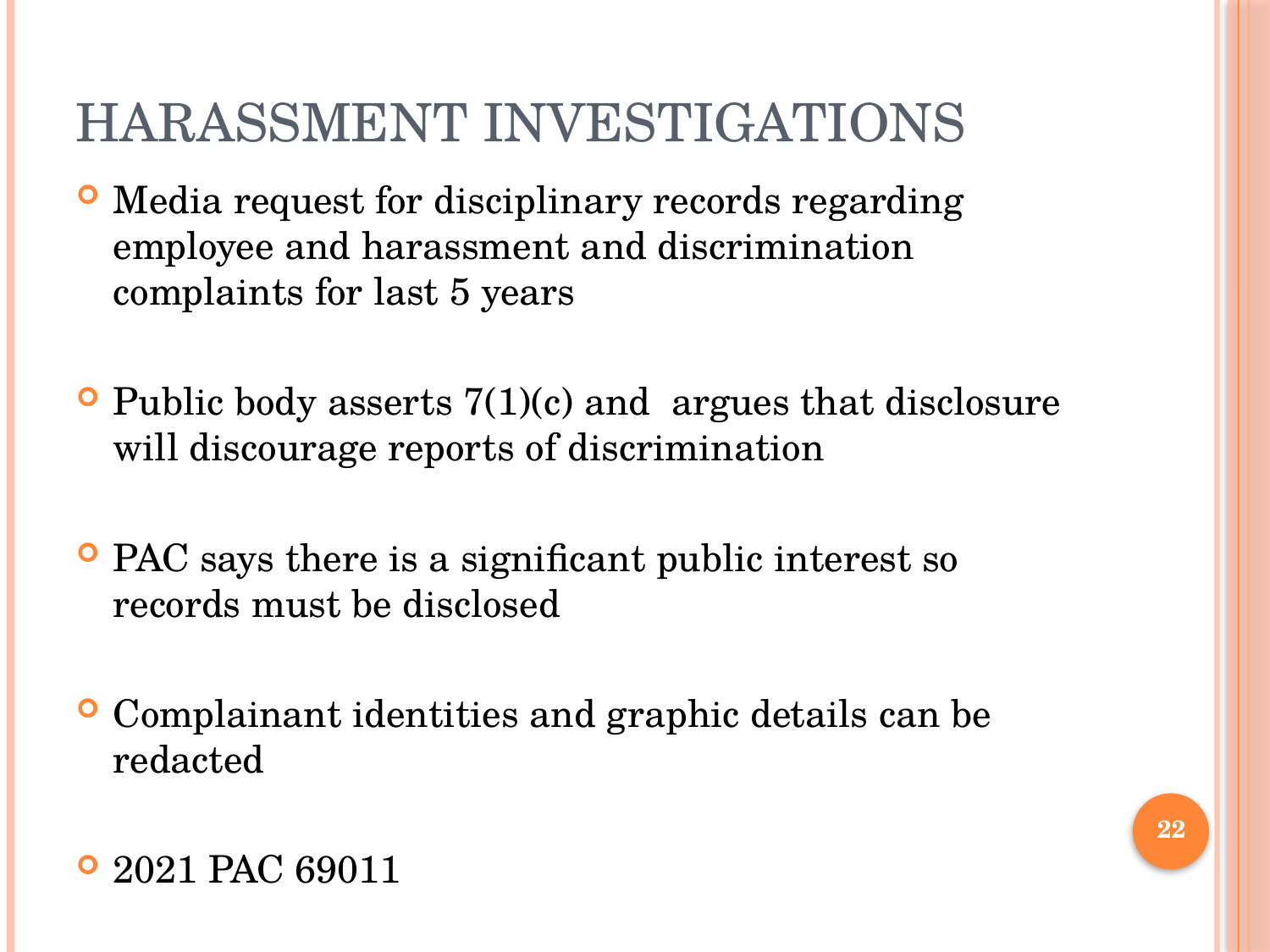

# Harassment investigations
Media request for disciplinary records regarding employee and harassment and discrimination complaints for last 5 years

Public body asserts 7(1)(c) and  argues that disclosure will discourage reports of discrimination

PAC says there is a significant public interest so records must be disclosed

Complainant identities and graphic details can be redacted

2021 PAC 69011

22